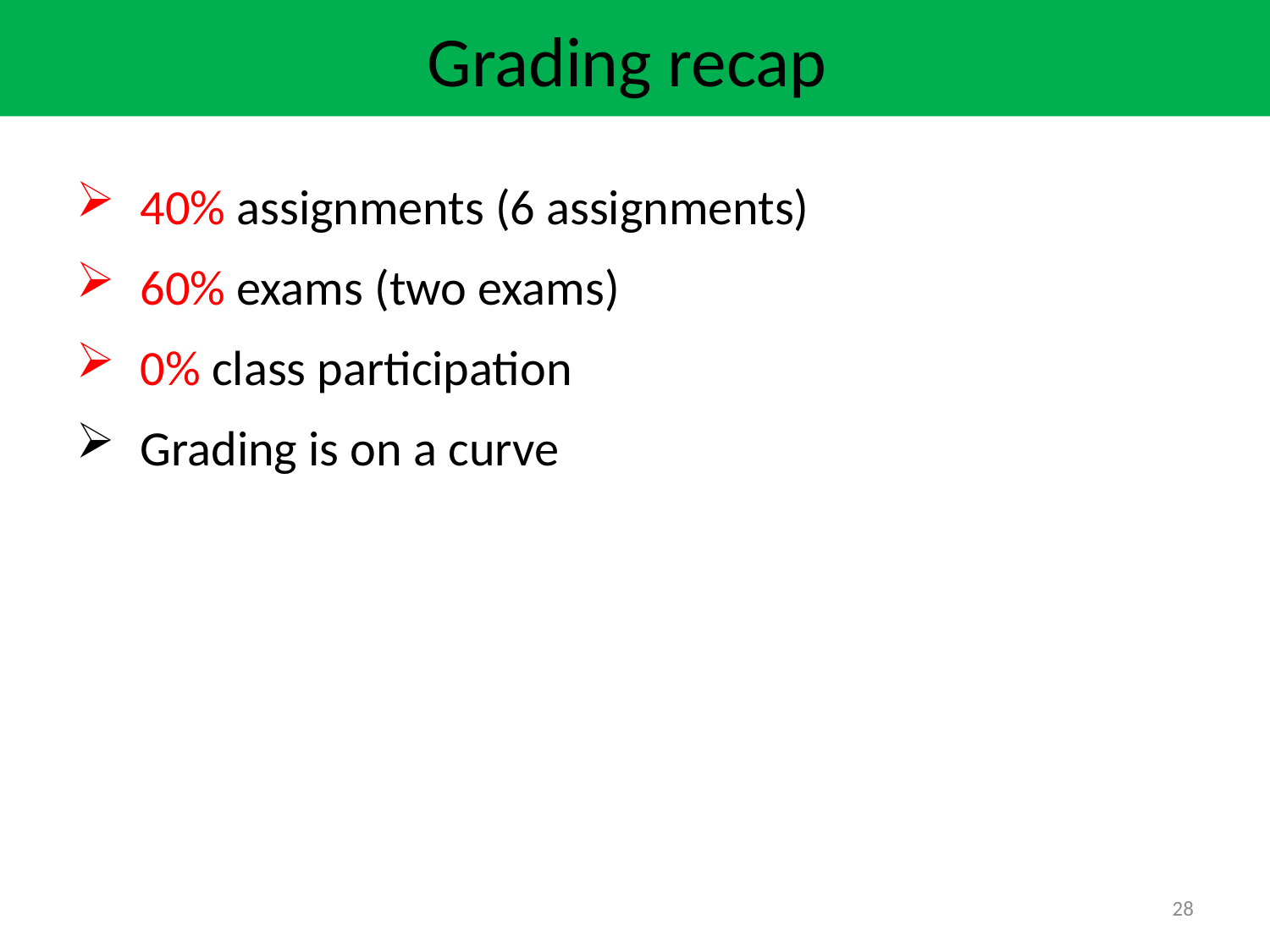

Grading recap
40% assignments (6 assignments)
60% exams (two exams)
0% class participation
Grading is on a curve

28